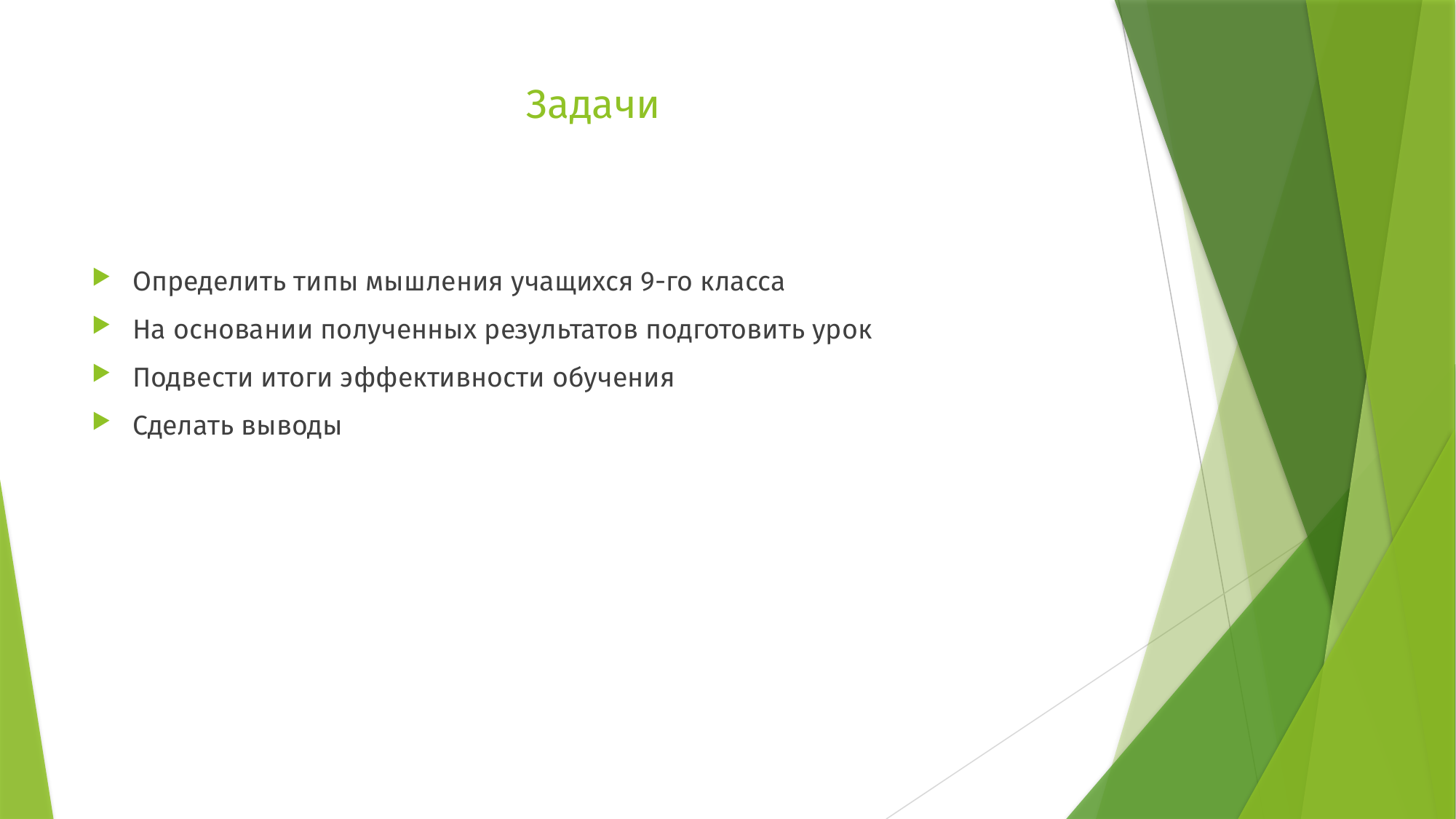

# Задачи
Определить типы мышления учащихся 9-го класса
На основании полученных результатов подготовить урок
Подвести итоги эффективности обучения
Сделать выводы